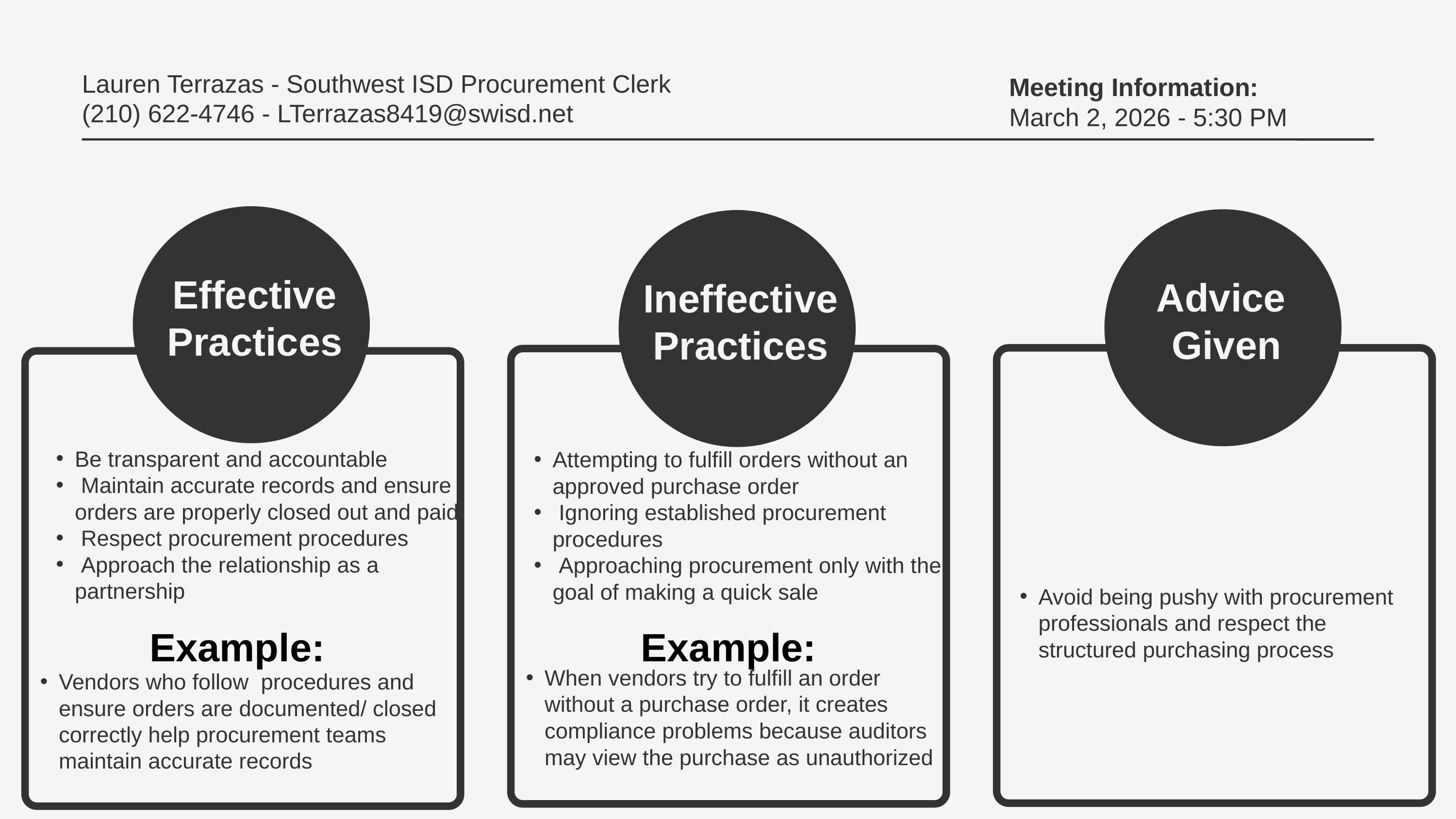

Lauren Terrazas - Southwest ISD Procurement Clerk

Meeting Information:
March 2, 2026 - 5:30 PM
(210) 622-4746 - LTerrazas8419@swisd.net

Effective
Practices
Advice
Given
Ineffective
Practices

Be transparent and accountable
 Maintain accurate records and ensure orders are properly closed out and paid
 Respect procurement procedures
 Approach the relationship as a partnership
Attempting to fulfill orders without an approved purchase order
 Ignoring established procurement procedures
 Approaching procurement only with the goal of making a quick sale
Avoid being pushy with procurement professionals and respect the structured purchasing process
Example:
Example:
When vendors try to fulfill an order without a purchase order, it creates compliance problems because auditors may view the purchase as unauthorized
Vendors who follow  procedures and ensure orders are documented/ closed correctly help procurement teams maintain accurate records